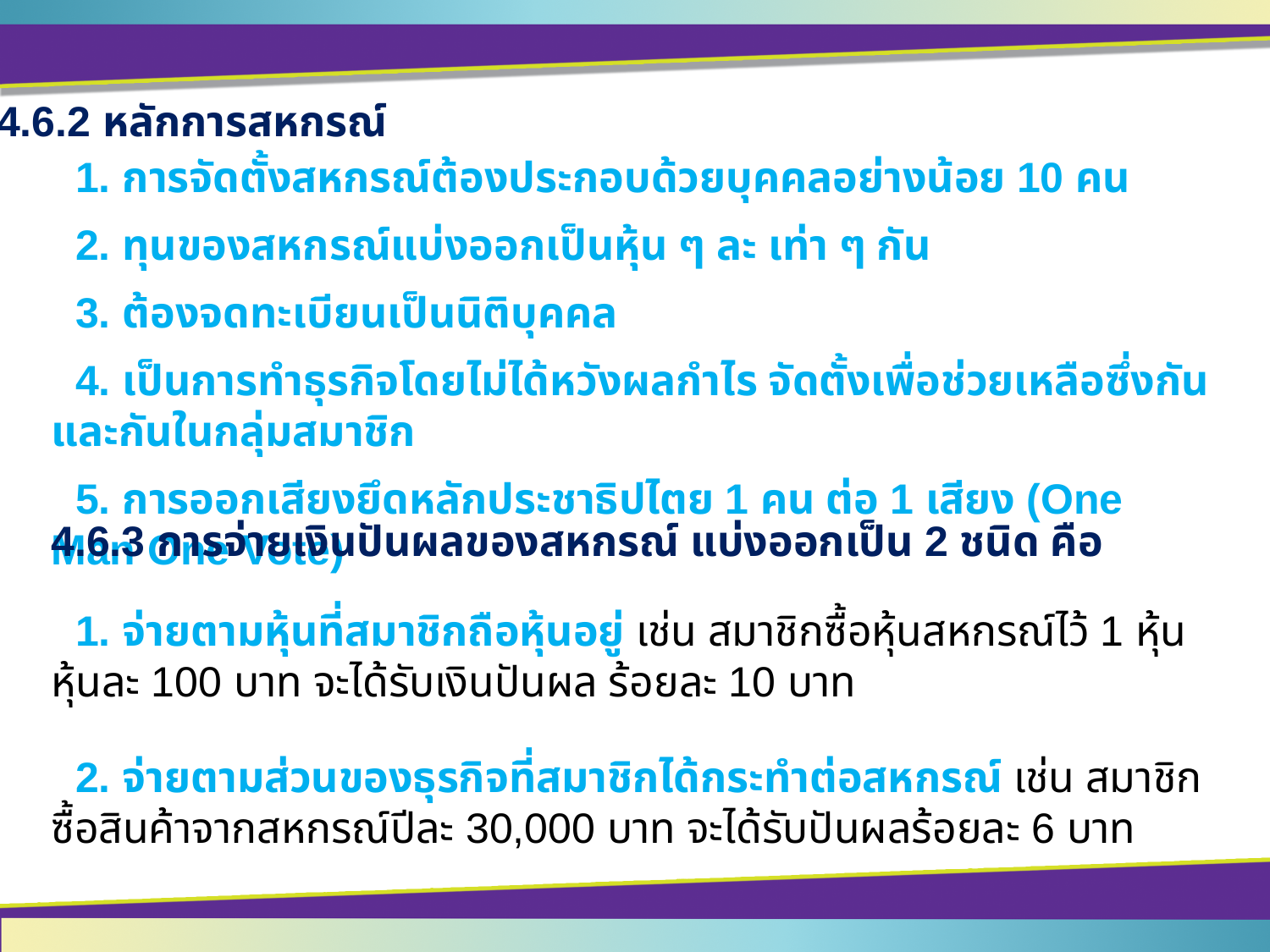

4.6.2 หลักการสหกรณ์
	1. การจัดตั้งสหกรณ์ต้องประกอบด้วยบุคคลอย่างน้อย 10 คน

 	2. ทุนของสหกรณ์แบ่งออกเป็นหุ้น ๆ ละ เท่า ๆ กัน

 	3. ต้องจดทะเบียนเป็นนิติบุคคล

 	4. เป็นการทำธุรกิจโดยไม่ได้หวังผลกำไร จัดตั้งเพื่อช่วยเหลือซึ่งกันและกันในกลุ่มสมาชิก

 	5. การออกเสียงยึดหลักประชาธิปไตย 1 คน ต่อ 1 เสียง (One Man One Vote)
4.6.3 การจ่ายเงินปันผลของสหกรณ์ แบ่งออกเป็น 2 ชนิด คือ
	1. จ่ายตามหุ้นที่สมาชิกถือหุ้นอยู่ เช่น สมาชิกซื้อหุ้นสหกรณ์ไว้ 1 หุ้น หุ้นละ 100 บาท จะได้รับเงินปันผล ร้อยละ 10 บาท
	2. จ่ายตามส่วนของธุรกิจที่สมาชิกได้กระทำต่อสหกรณ์ เช่น สมาชิกซื้อสินค้าจากสหกรณ์ปีละ 30,000 บาท จะได้รับปันผลร้อยละ 6 บาท